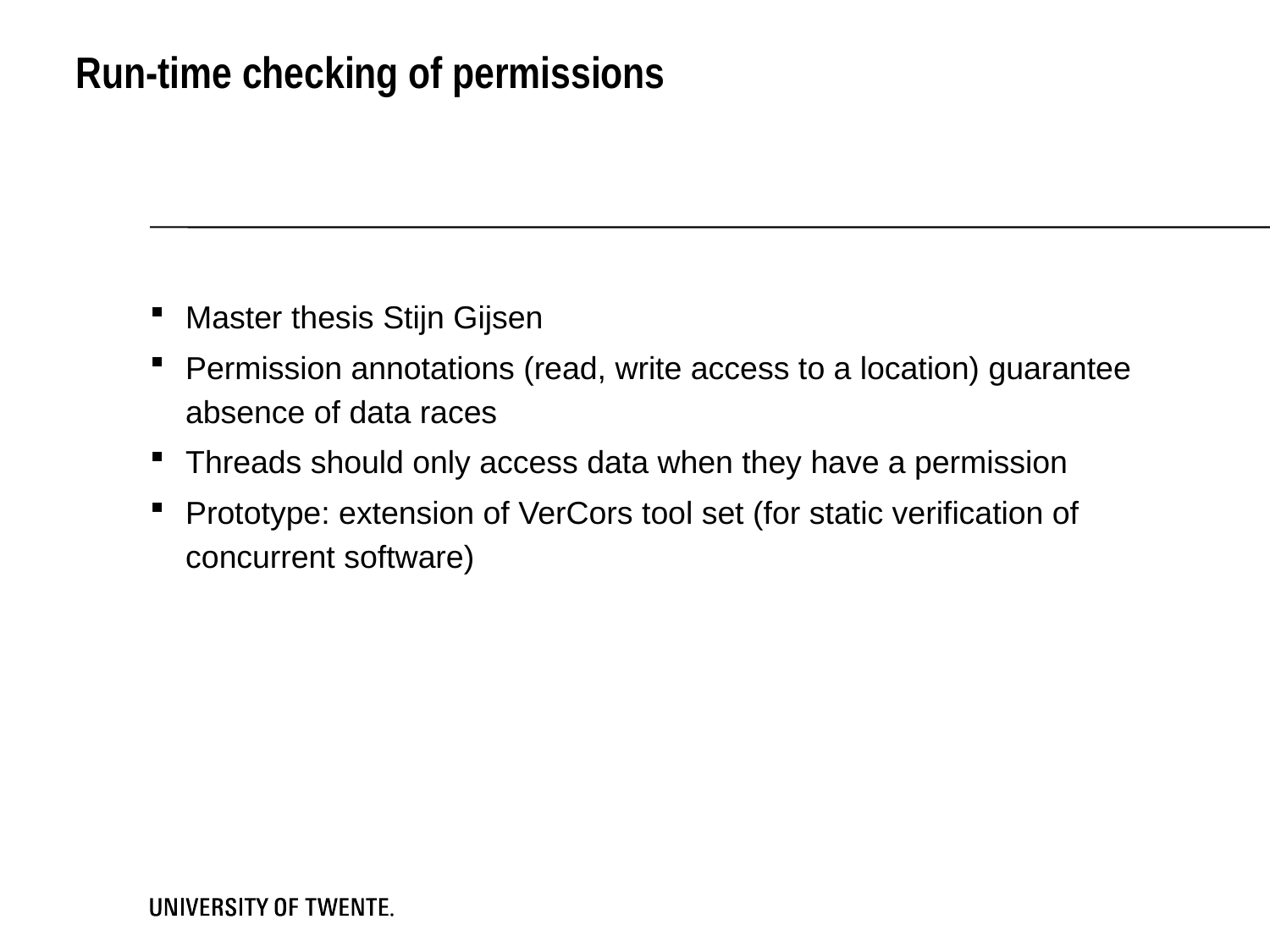

# Run-time checking of permissions
Master thesis Stijn Gijsen
Permission annotations (read, write access to a location) guarantee absence of data races
Threads should only access data when they have a permission
Prototype: extension of VerCors tool set (for static verification of concurrent software)